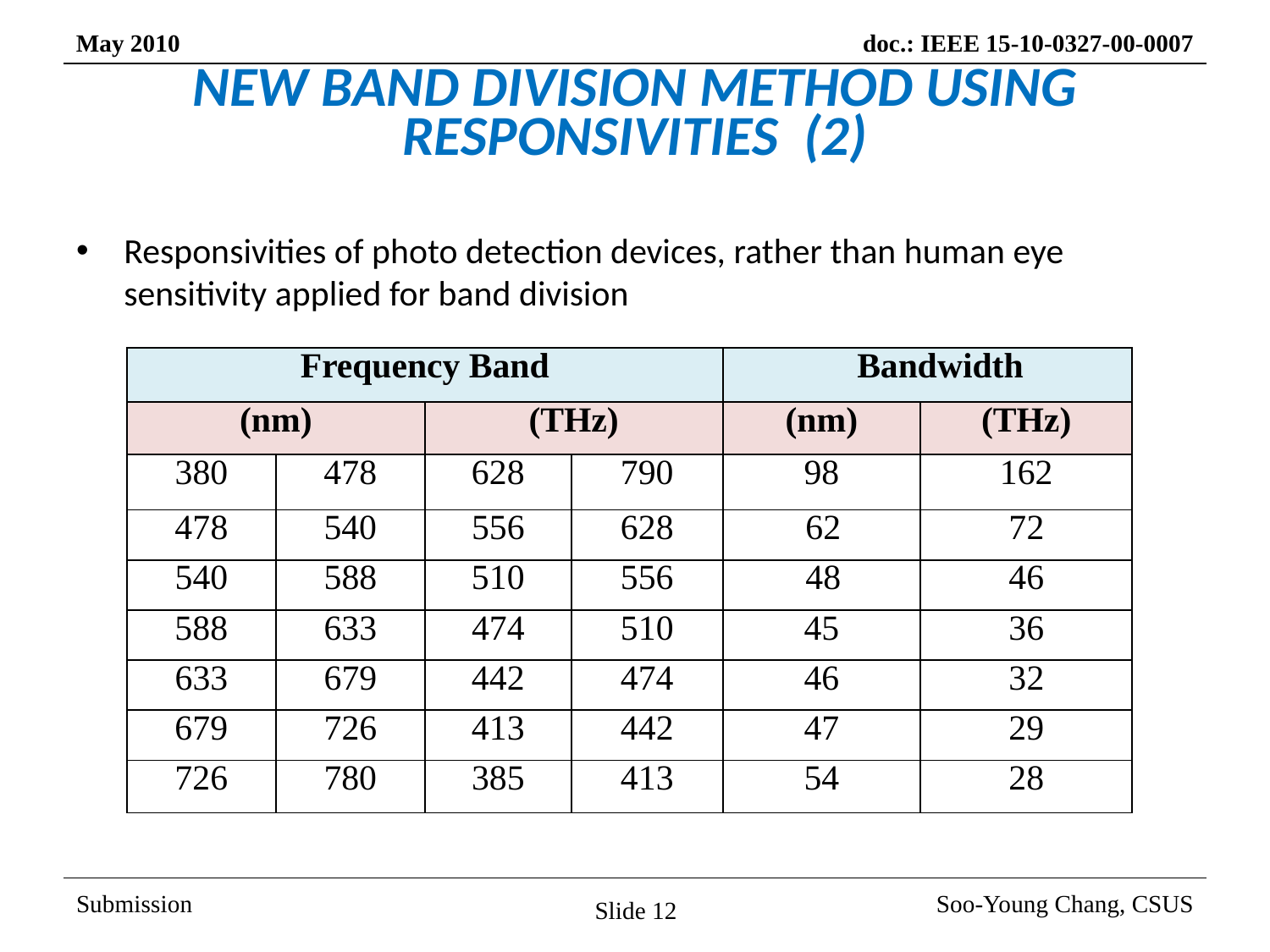

# NEW BAND DIVISION METHOD USING RESPONSIVITIES  (2)
Responsivities of photo detection devices, rather than human eye sensitivity applied for band division
| Frequency Band |  |  |  | Bandwidth |  |
| --- | --- | --- | --- | --- | --- |
| (nm) |  | (THz) |  | (nm) | (THz) |
| 380 | 478 | 628 | 790 | 98 | 162 |
| 478 | 540 | 556 | 628 | 62 | 72 |
| 540 | 588 | 510 | 556 | 48 | 46 |
| 588 | 633 | 474 | 510 | 45 | 36 |
| 633 | 679 | 442 | 474 | 46 | 32 |
| 679 | 726 | 413 | 442 | 47 | 29 |
| 726 | 780 | 385 | 413 | 54 | 28 |
Slide 12